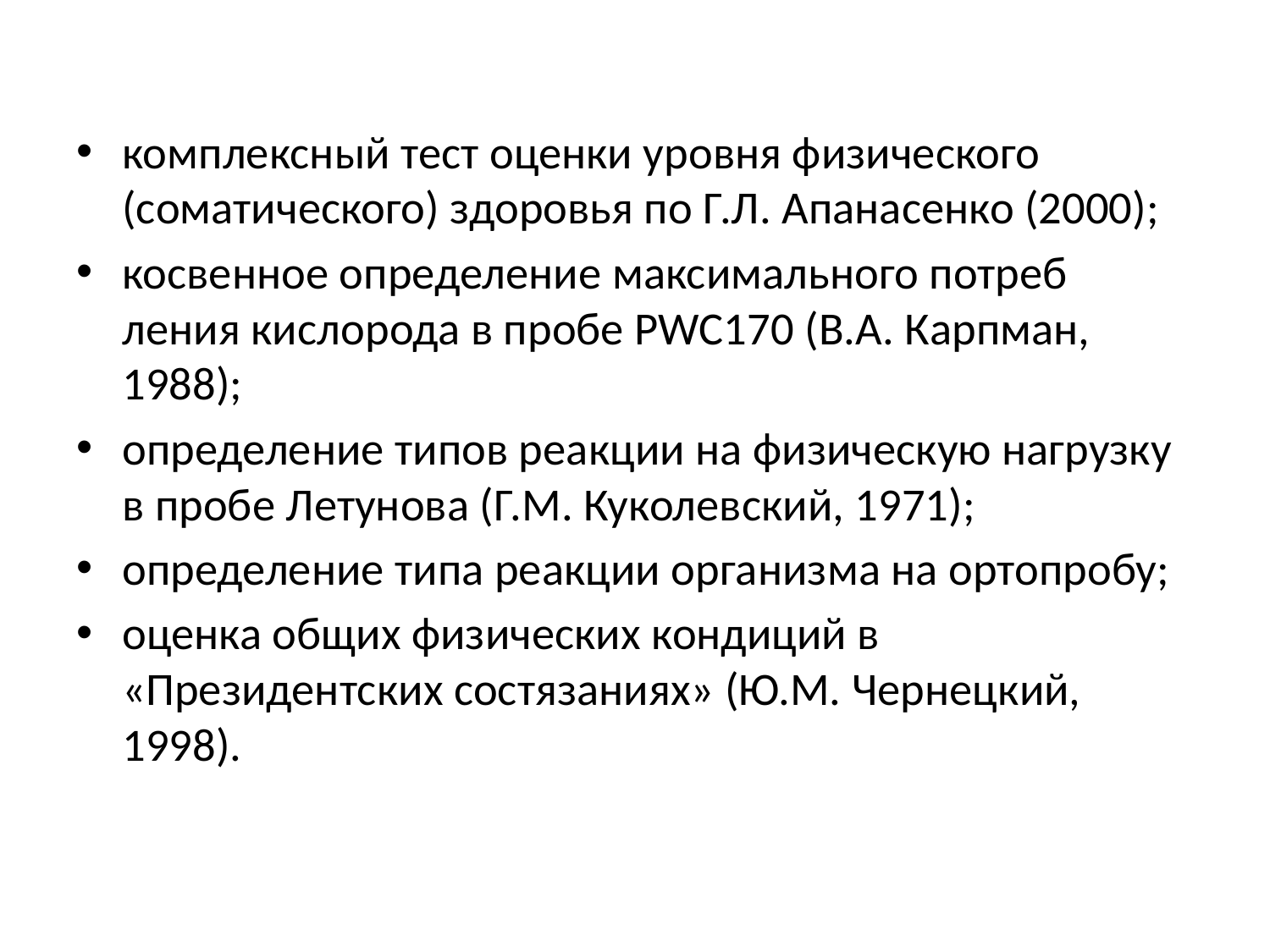

комплексный тест оценки уровня физического (соматического) здоровья по Г.Л. Апанасенко (2000);
косвенное определение максимального потреб ления кислорода в пробе PWC170 (В.А. Карпман, 1988);
определение типов реакции на физическую нагрузку в пробе Летунова (Г.М. Куколевский, 1971);
определение типа реакции организма на ортопробу;
оценка общих физических кондиций в «Президентских состязаниях» (Ю.М. Чернецкий, 1998).